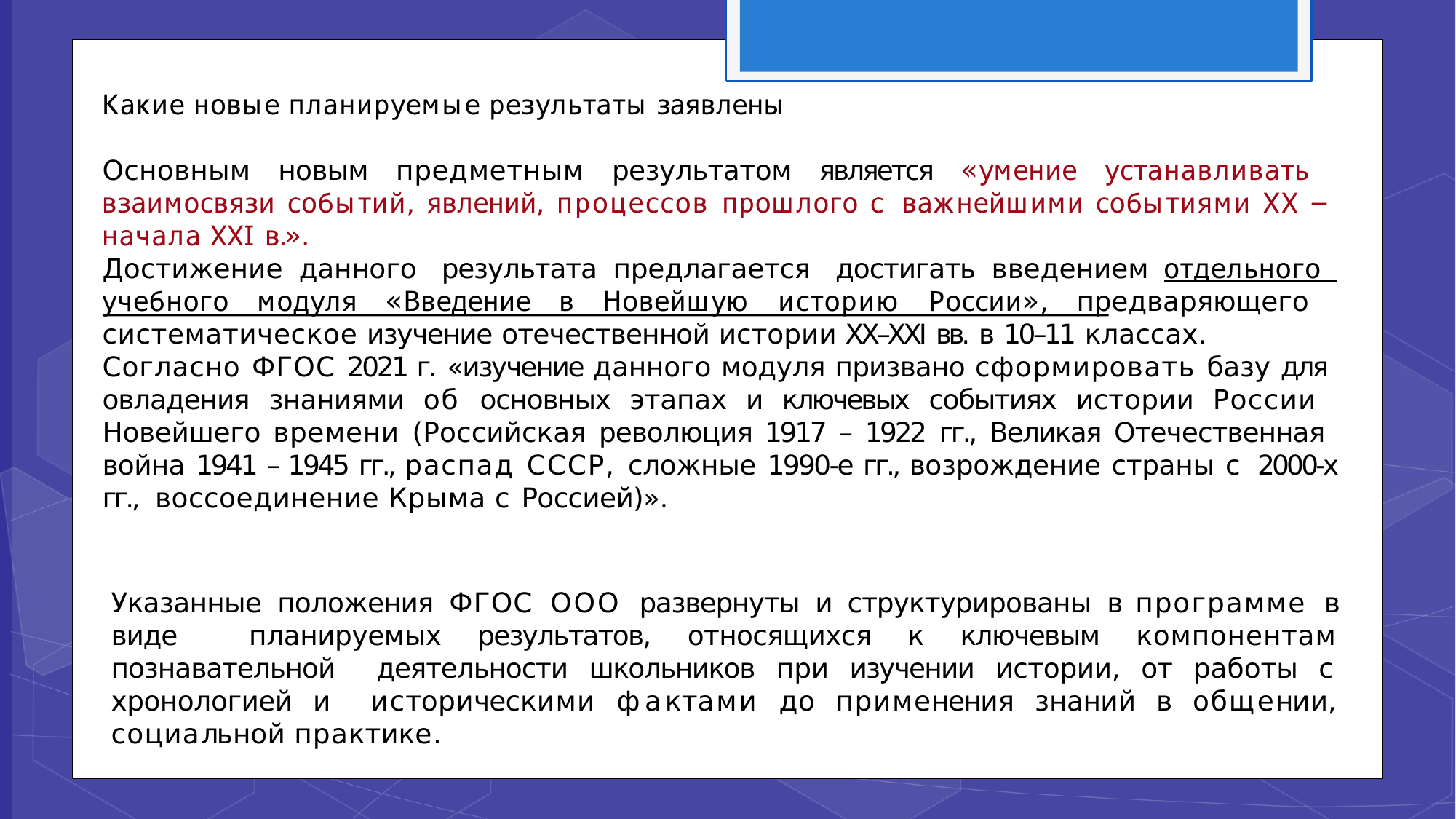

Какие новые планируемые результаты заявлены

Основным новым предметным результатом является «умение устанавливать  взаимосвязи событий, явлений, процессов прошлого с важнейшими событиями ХХ –  начала XXI в.».
Достижение данного результата предлагается достигать введением отдельного  учебного модуля «Введение в Новейшую историю России», предваряющего  систематическое изучение отечественной истории XX–XXI вв. в 10–11 классах.
Согласно ФГОС 2021 г. «изучение данного модуля призвано сформировать базу для  овладения знаниями об основных этапах и ключевых событиях истории России  Новейшего времени (Российская революция 1917 – 1922 гг., Великая Отечественная  война 1941 – 1945 гг., распад СССР, сложные 1990-е гг., возрождение страны с 2000-х гг.,  воссоединение Крыма с Россией)».

Указанные положения ФГОС ООО развернуты и структурированы в программе в виде  планируемых результатов, относящихся к ключевым компонентам познавательной  деятельности школьников при изучении истории, от работы с хронологией и  историческими фактами до применения знаний в общении, социальной практике.